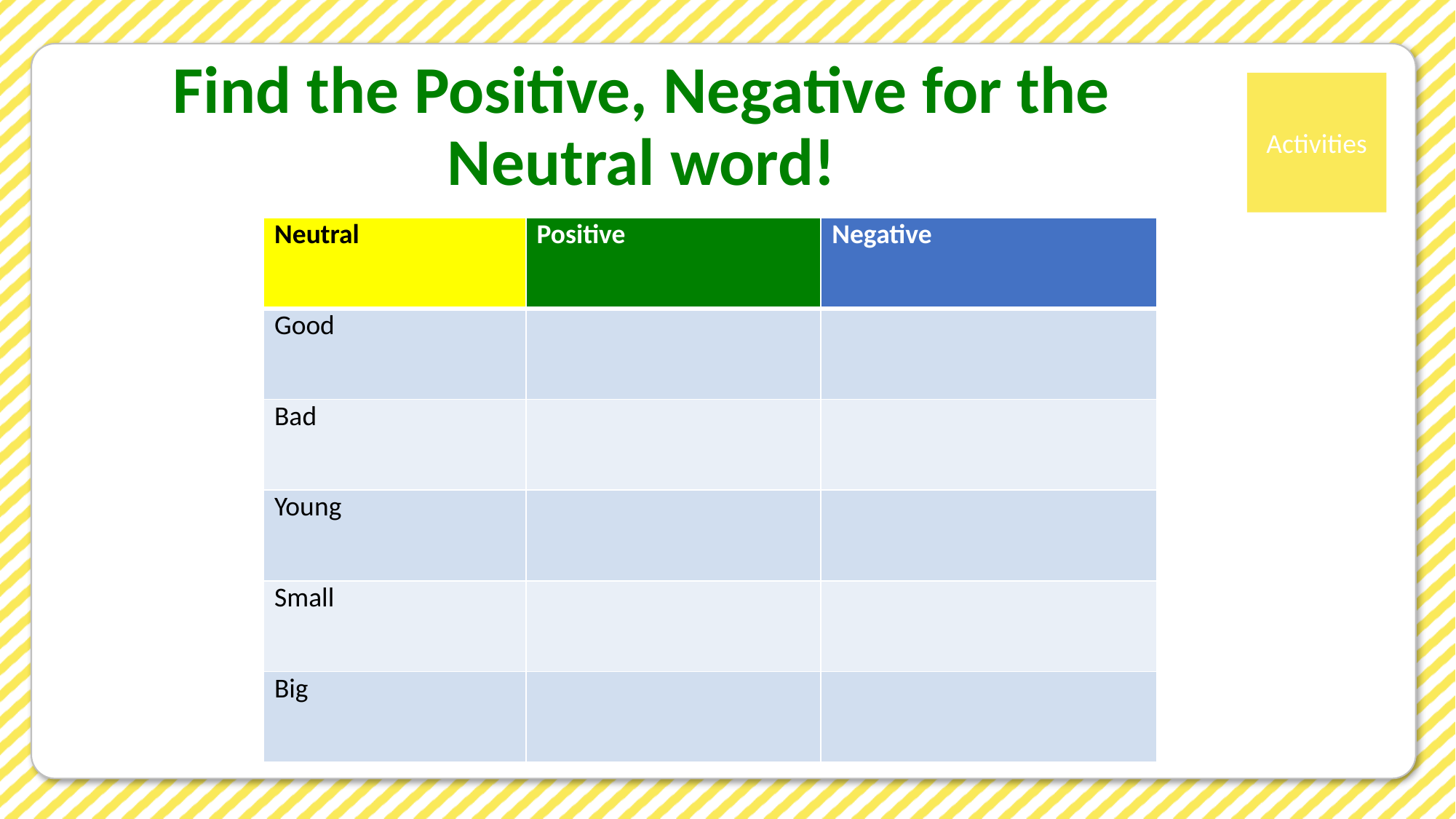

# Find the Positive, Negative for the Neutral word!

| Neutral | Positive | Negative |
| --- | --- | --- |
| Good |  |  |
| Bad |  |  |
| Young |  |  |
| Small |  |  |
| Big |  |  |